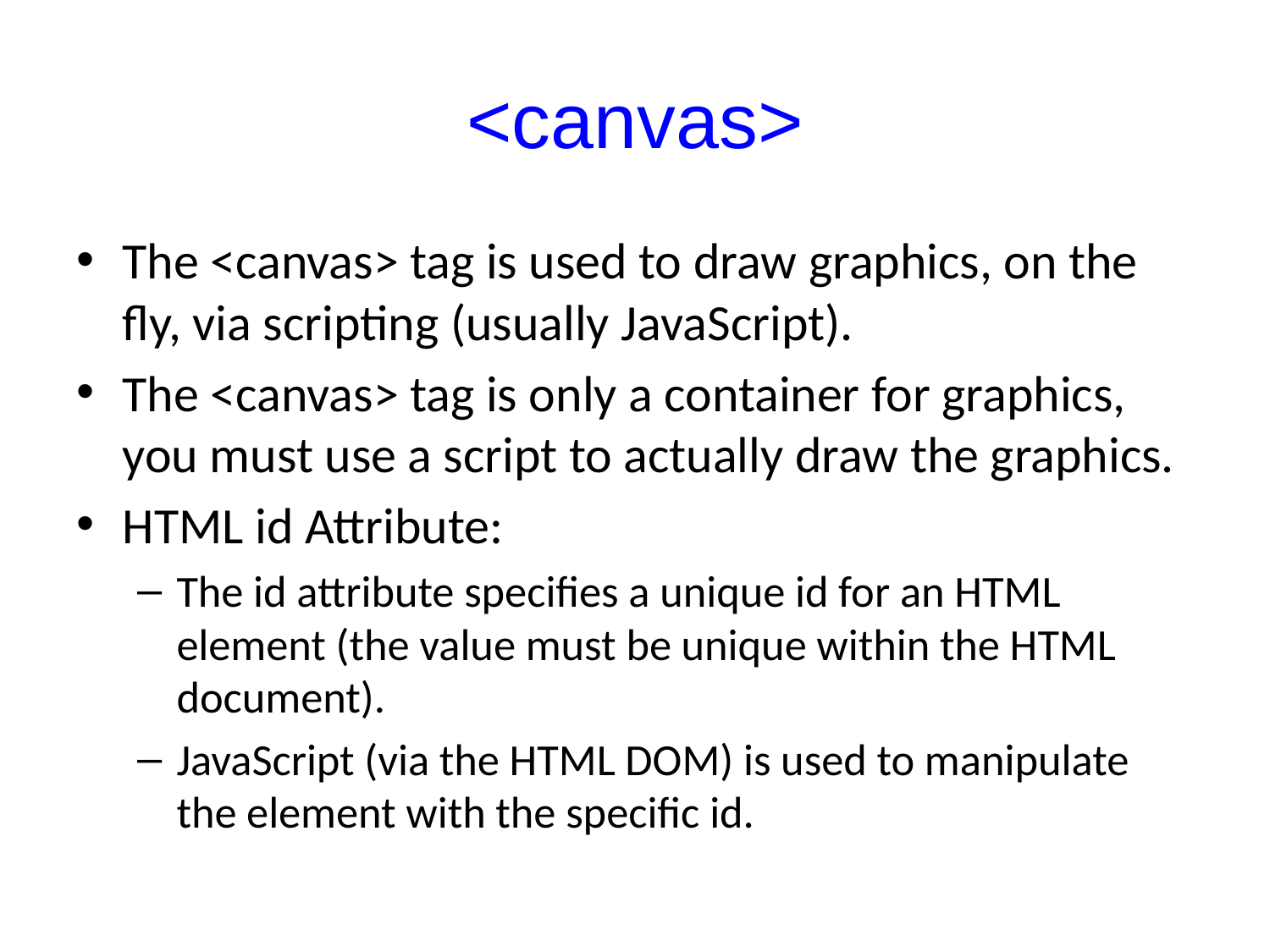

# <canvas>
The <canvas> tag is used to draw graphics, on the fly, via scripting (usually JavaScript).
The <canvas> tag is only a container for graphics, you must use a script to actually draw the graphics.
HTML id Attribute:
The id attribute specifies a unique id for an HTML element (the value must be unique within the HTML document).
JavaScript (via the HTML DOM) is used to manipulate the element with the specific id.